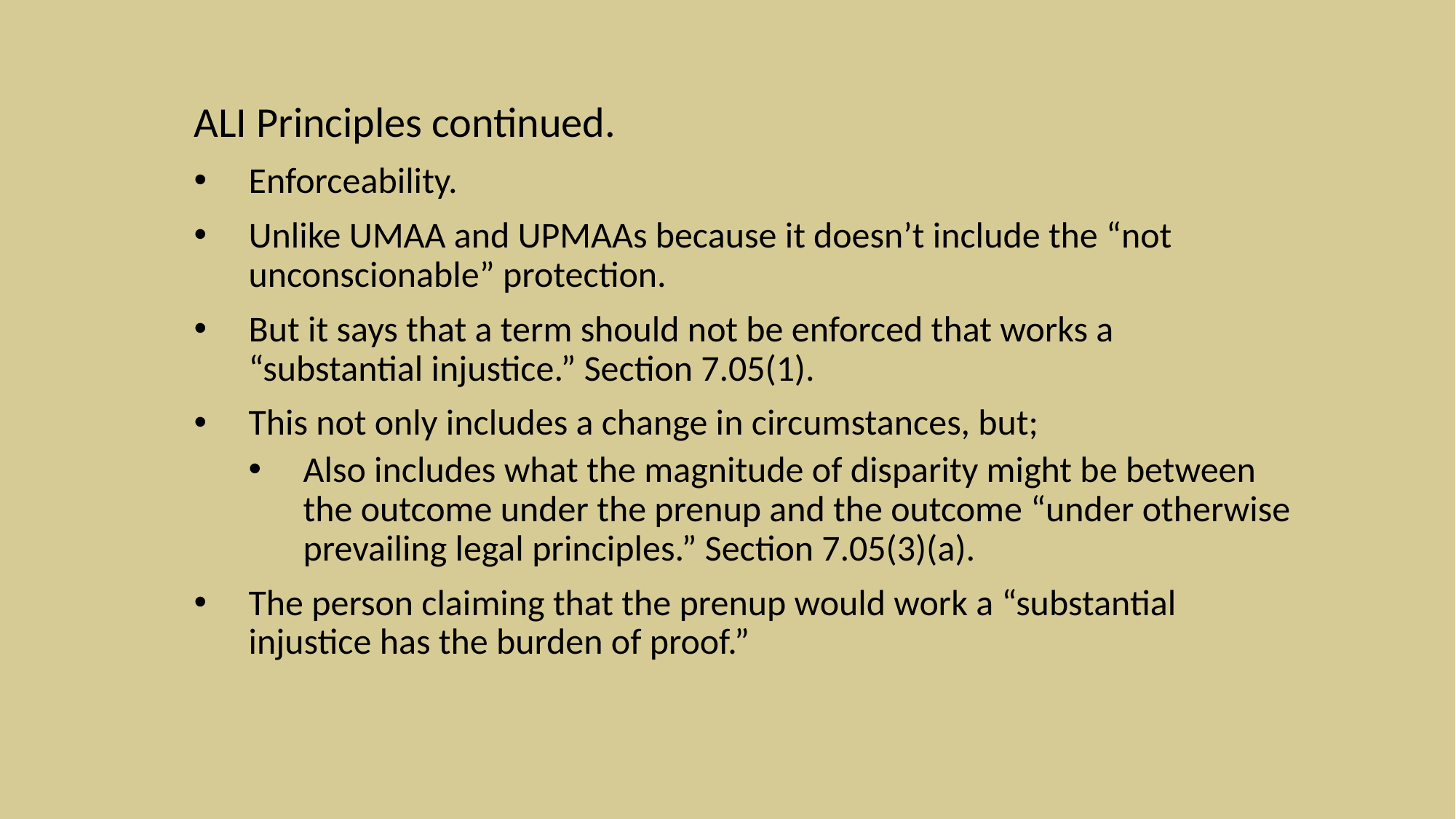

ALI Principles continued.
Enforceability.
Unlike UMAA and UPMAAs because it doesn’t include the “not unconscionable” protection.
But it says that a term should not be enforced that works a “substantial injustice.” Section 7.05(1).
This not only includes a change in circumstances, but;
Also includes what the magnitude of disparity might be between the outcome under the prenup and the outcome “under otherwise prevailing legal principles.” Section 7.05(3)(a).
The person claiming that the prenup would work a “substantial injustice has the burden of proof.”